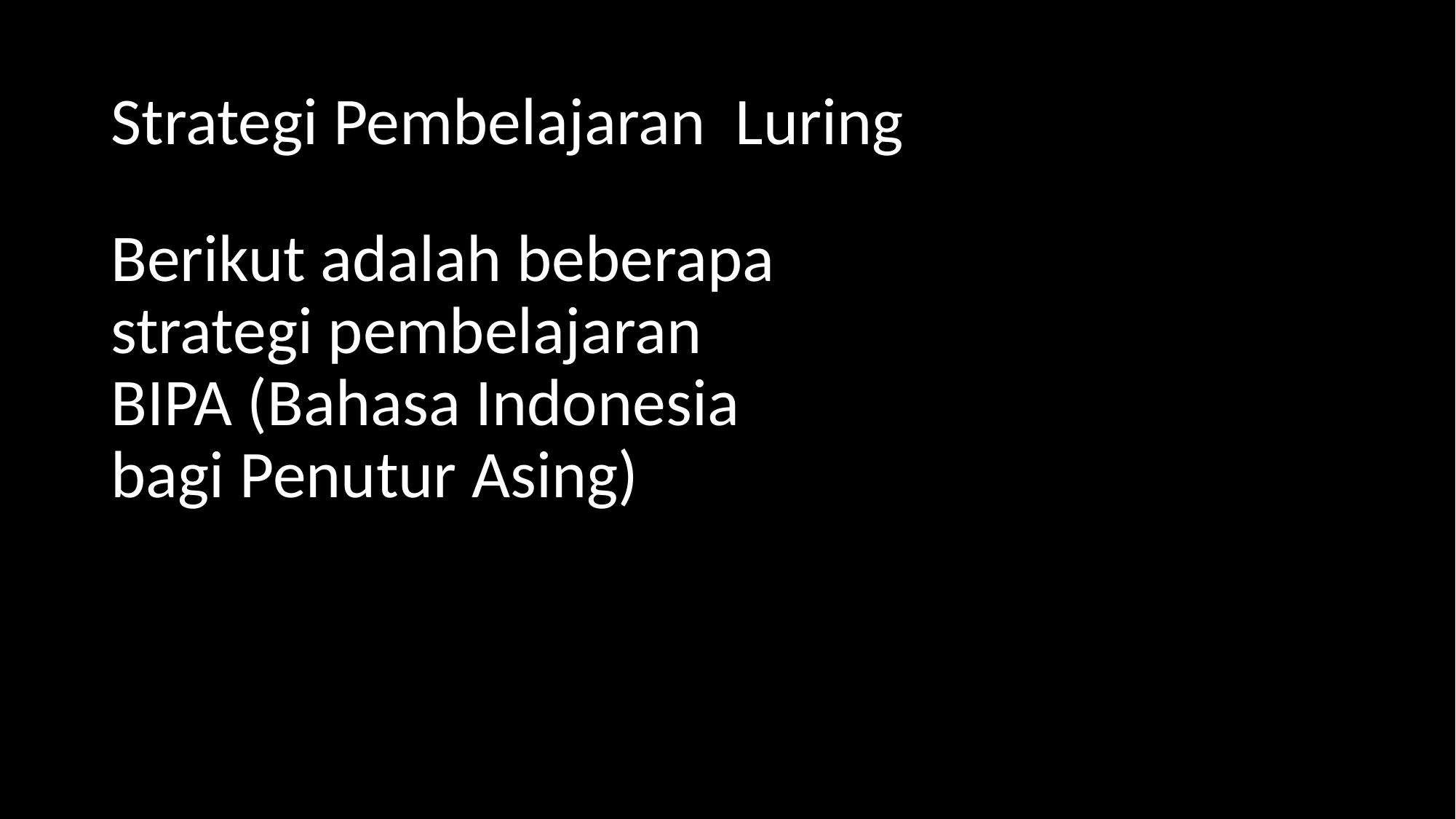

# Strategi Pembelajaran  Luring
Berikut adalah beberapa strategi pembelajaran BIPA (Bahasa Indonesia bagi Penutur Asing)